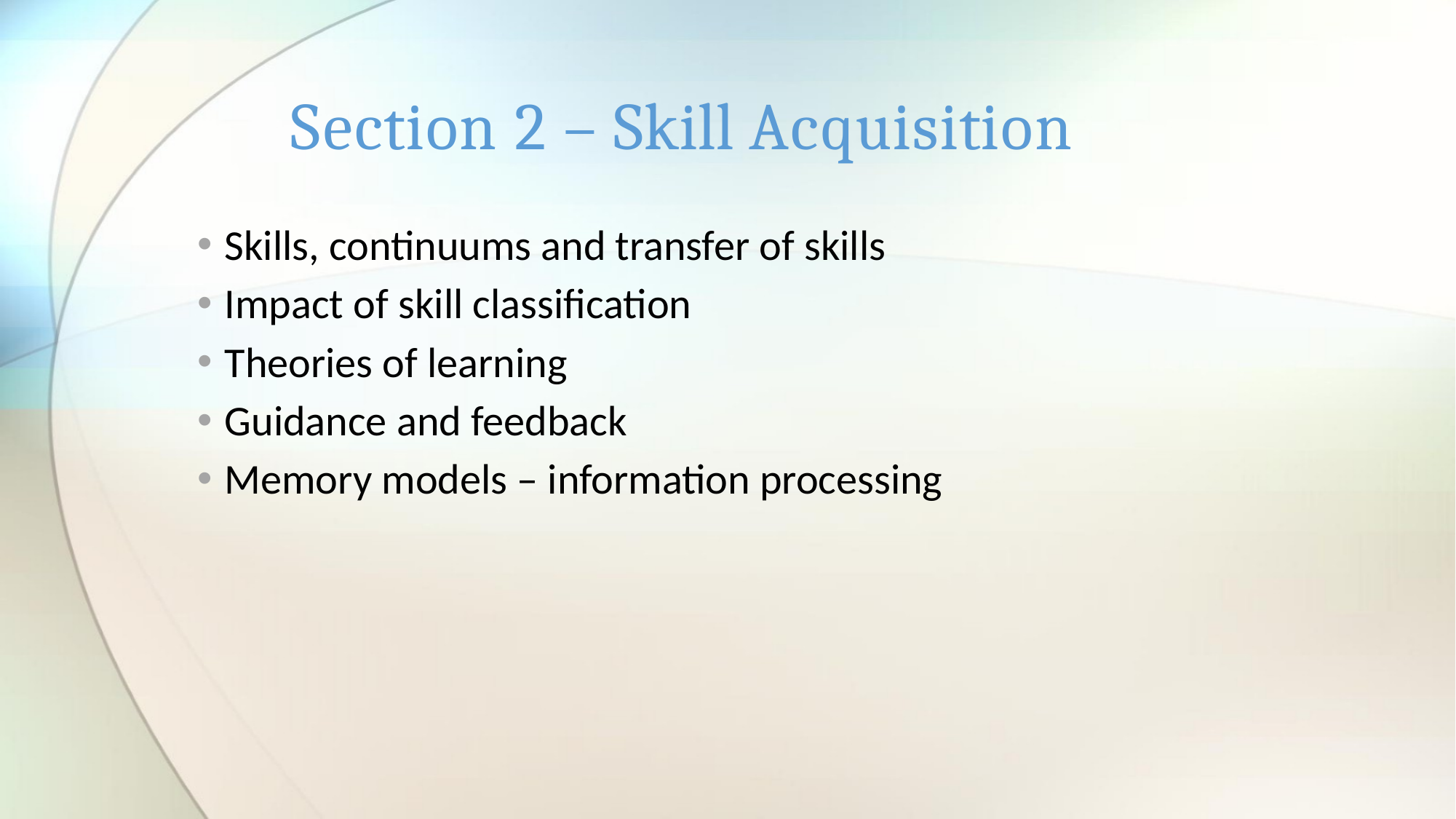

# Section 2 – Skill Acquisition
Skills, continuums and transfer of skills
Impact of skill classification
Theories of learning
Guidance and feedback
Memory models – information processing